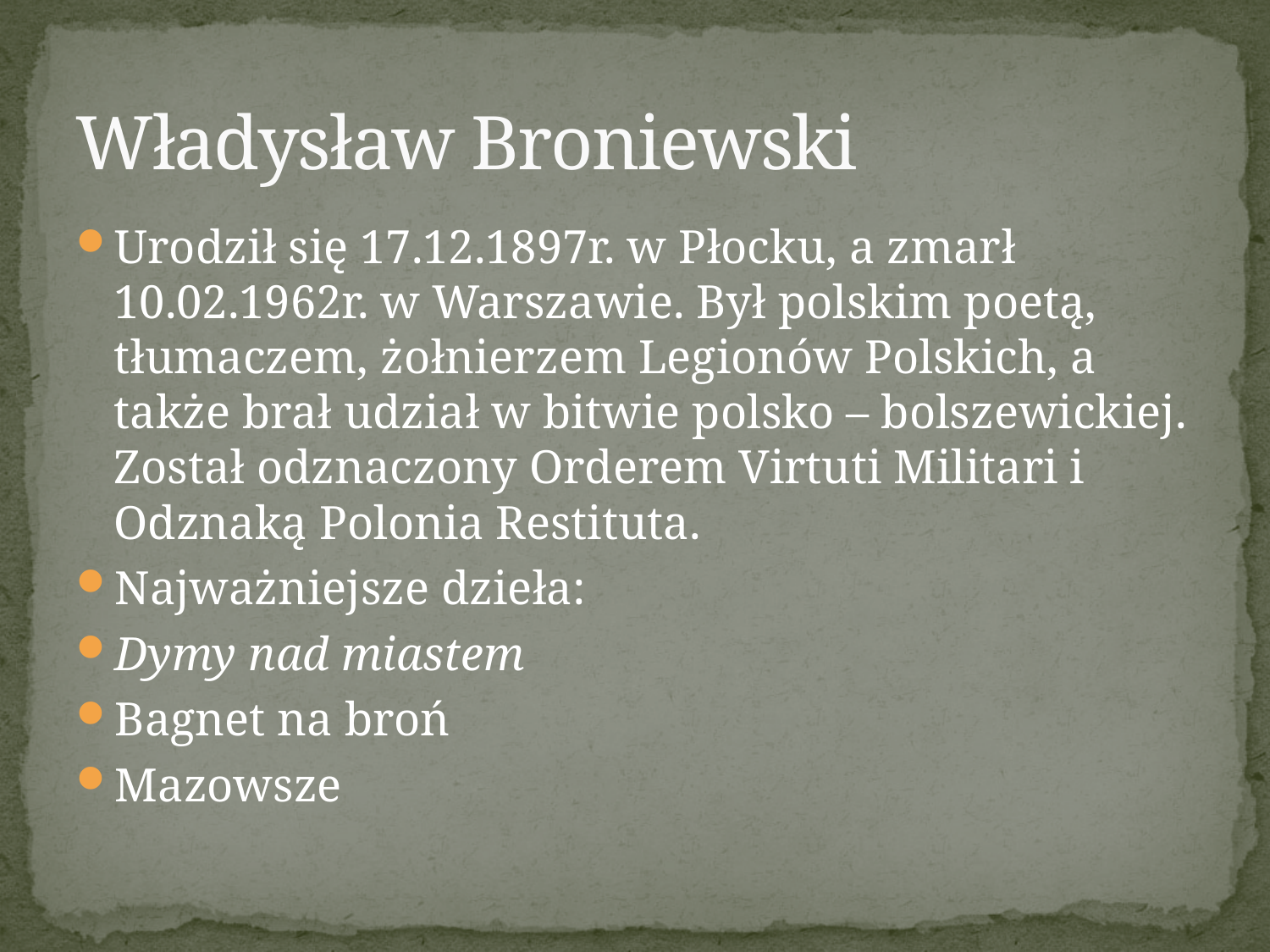

# Władysław Broniewski
Urodził się 17.12.1897r. w Płocku, a zmarł 10.02.1962r. w Warszawie. Był polskim poetą, tłumaczem, żołnierzem Legionów Polskich, a także brał udział w bitwie polsko – bolszewickiej. Został odznaczony Orderem Virtuti Militari i Odznaką Polonia Restituta.
Najważniejsze dzieła:
Dymy nad miastem
Bagnet na broń
Mazowsze